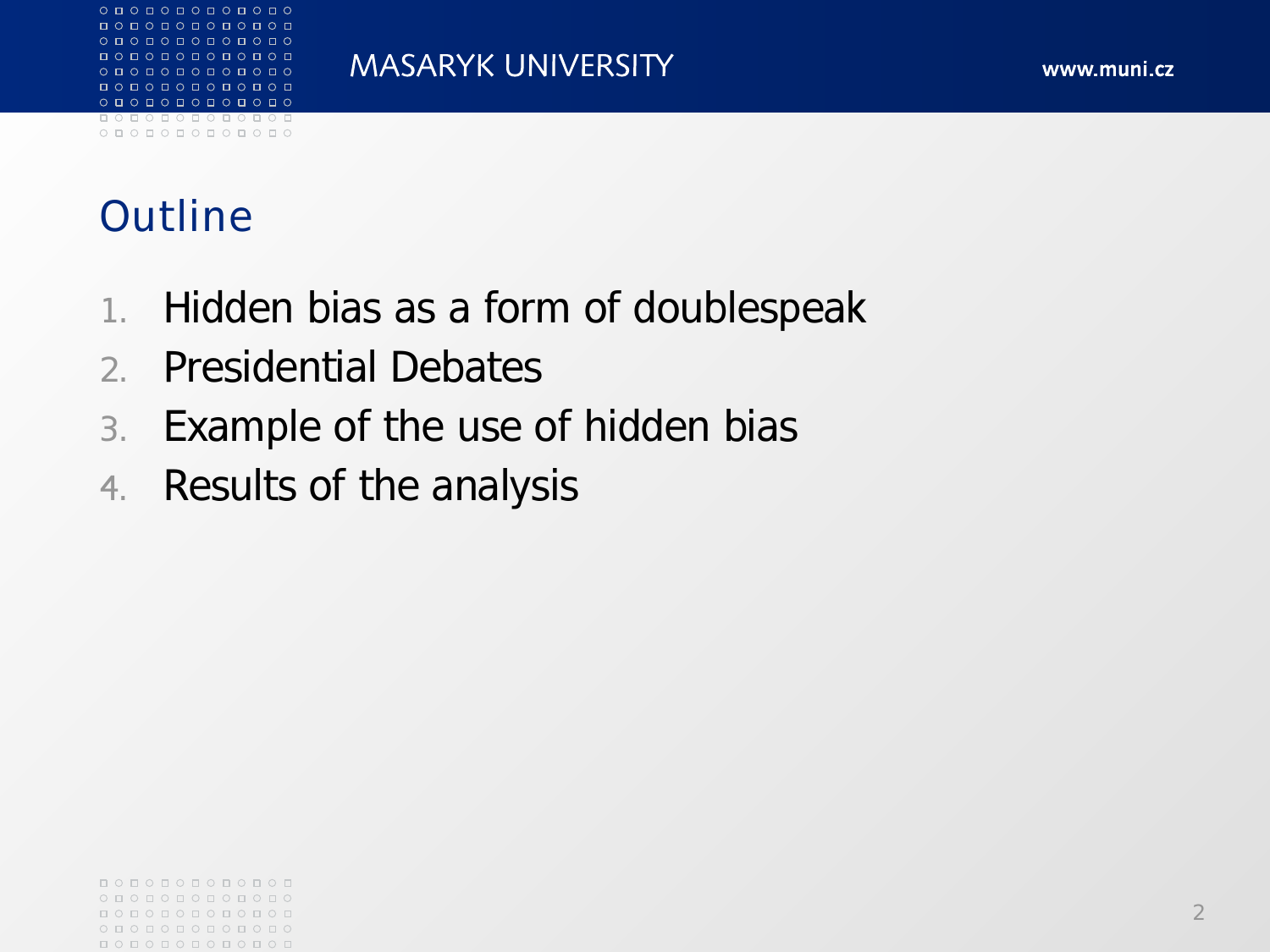

# Outline
Hidden bias as a form of doublespeak
Presidential Debates
Example of the use of hidden bias
Results of the analysis

2